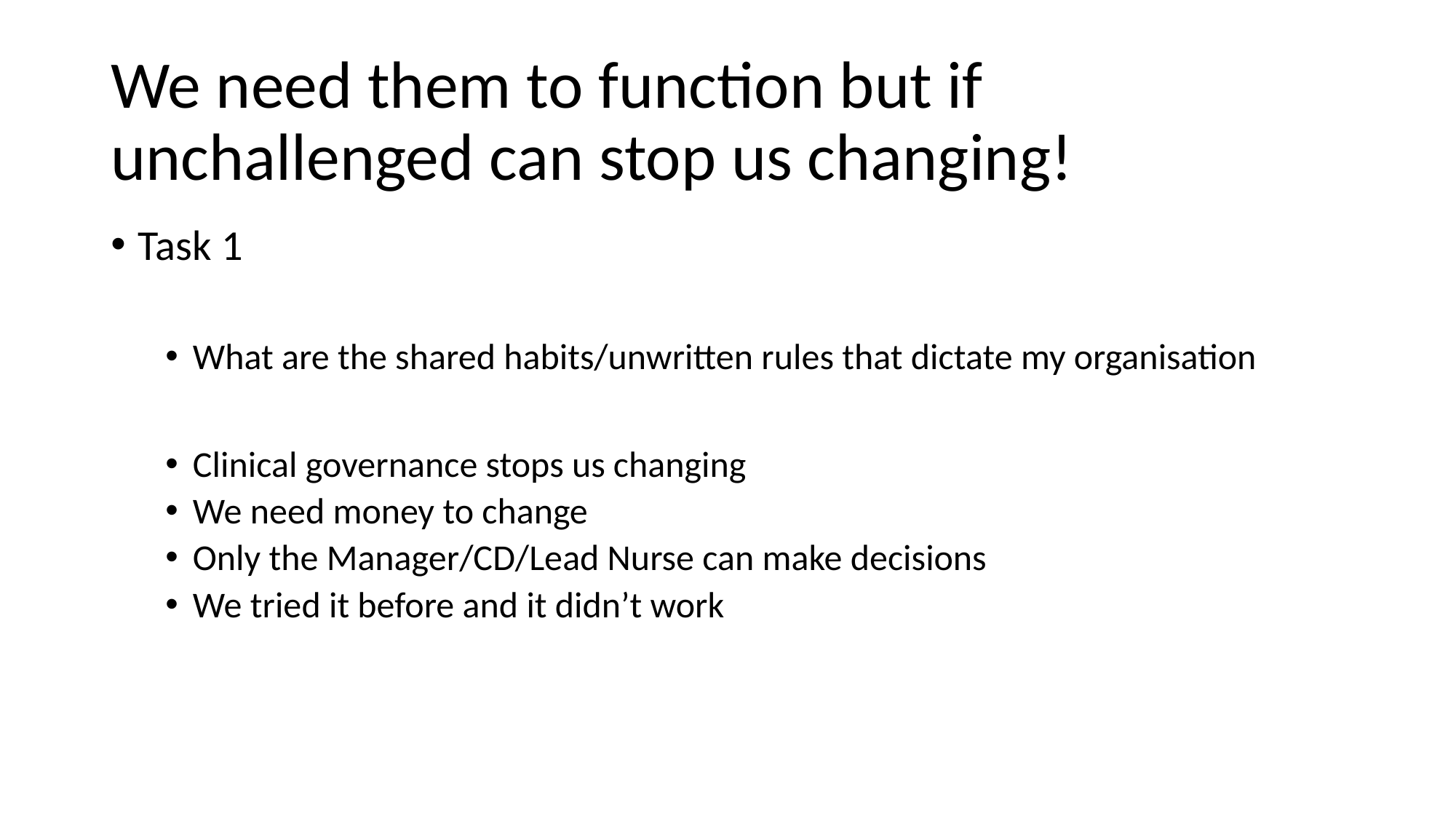

# We need them to function but if unchallenged can stop us changing!
Task 1

What are the shared habits/unwritten rules that dictate my organisation

Clinical governance stops us changing
We need money to change
Only the Manager/CD/Lead Nurse can make decisions
We tried it before and it didn’t work